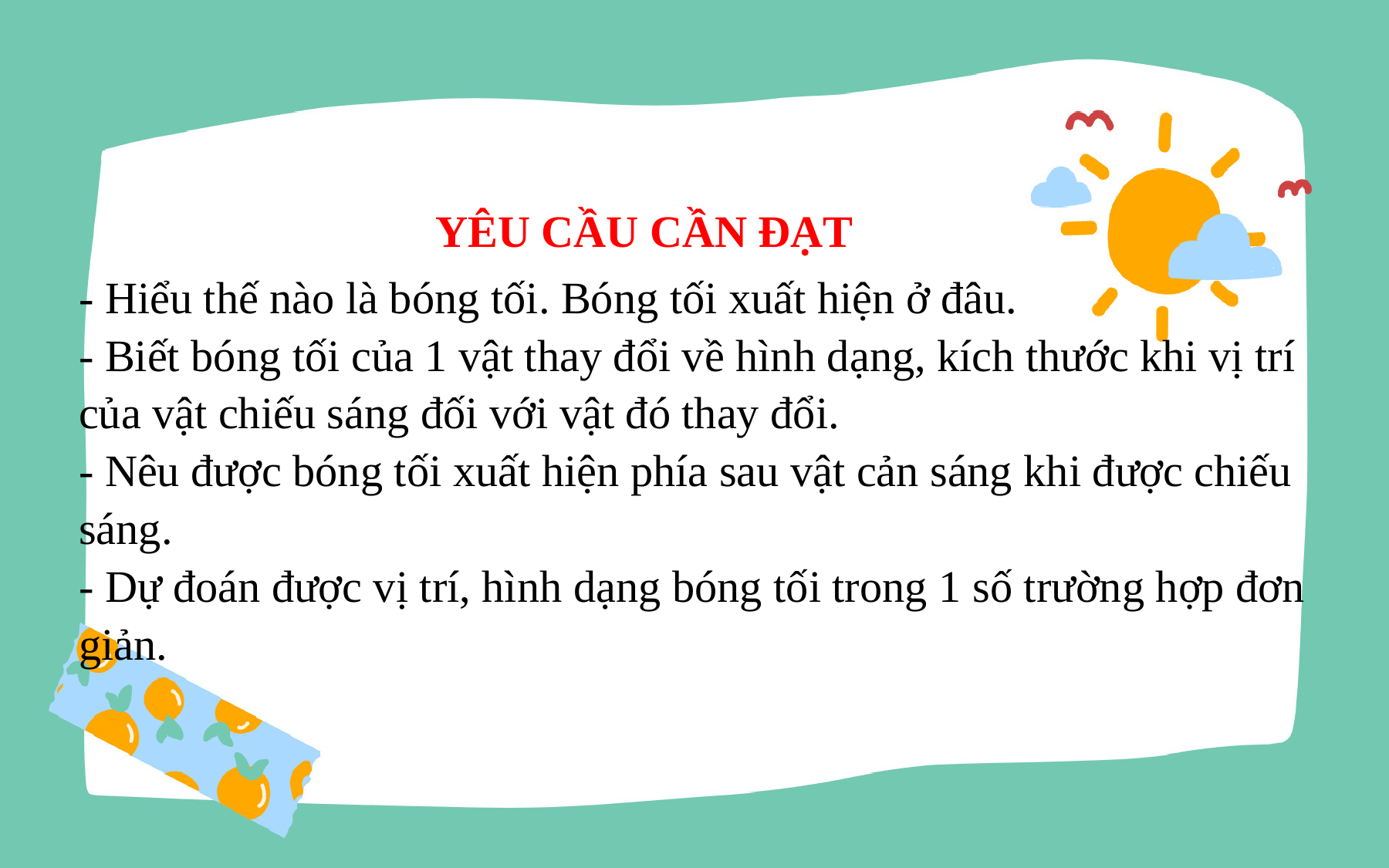

YÊU CẦU CẦN ĐẠT
- Hiểu thế nào là bóng tối. Bóng tối xuất hiện ở đâu.
- Biết bóng tối của 1 vật thay đổi về hình dạng, kích thước khi vị trí của vật chiếu sáng đối với vật đó thay đổi.
- Nêu được bóng tối xuất hiện phía sau vật cản sáng khi được chiếu sáng.
- Dự đoán được vị trí, hình dạng bóng tối trong 1 số trường hợp đơn giản.